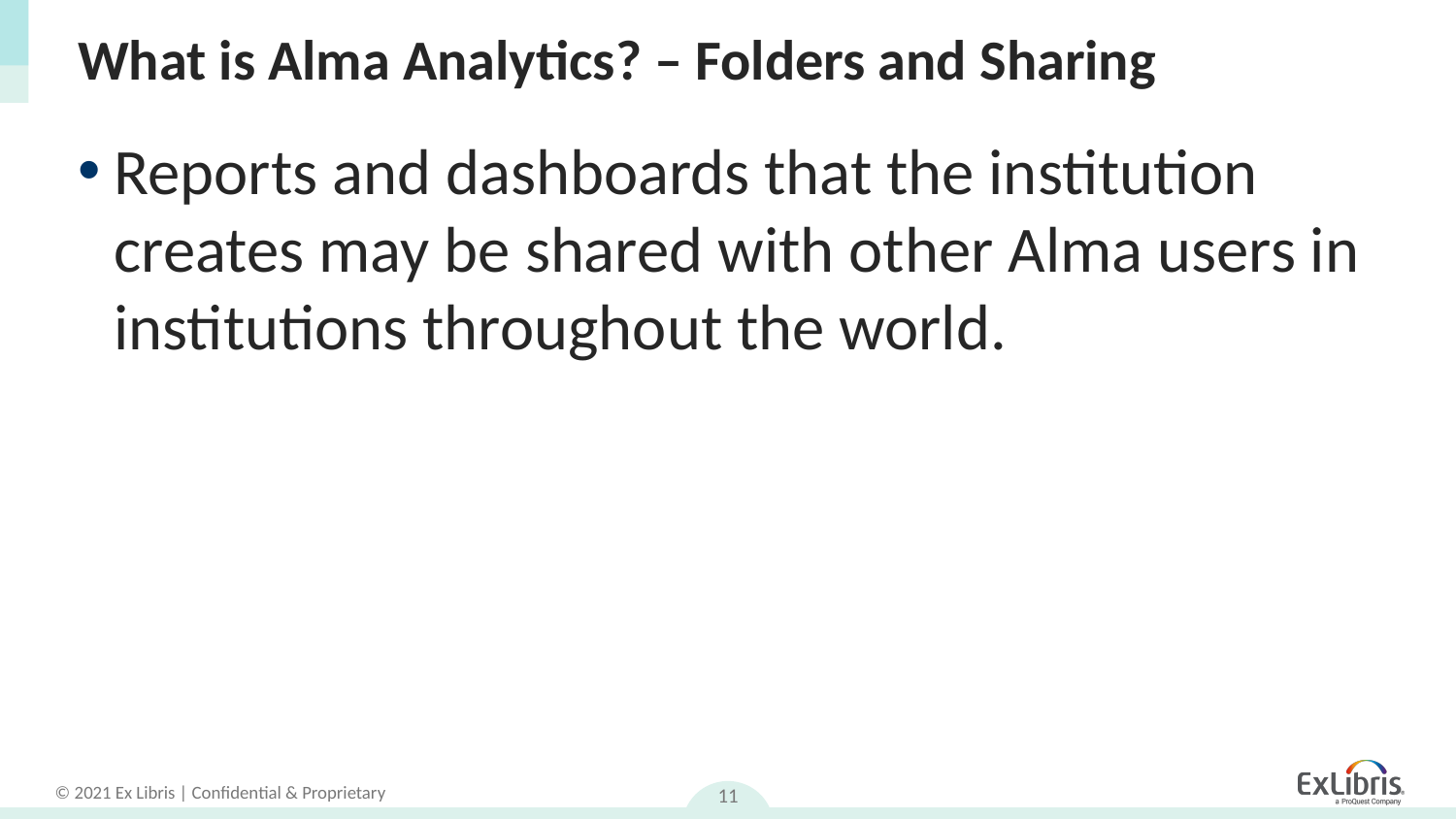

# What is Alma Analytics? – Folders and Sharing
Reports and dashboards that the institution creates may be shared with other Alma users in institutions throughout the world.

11